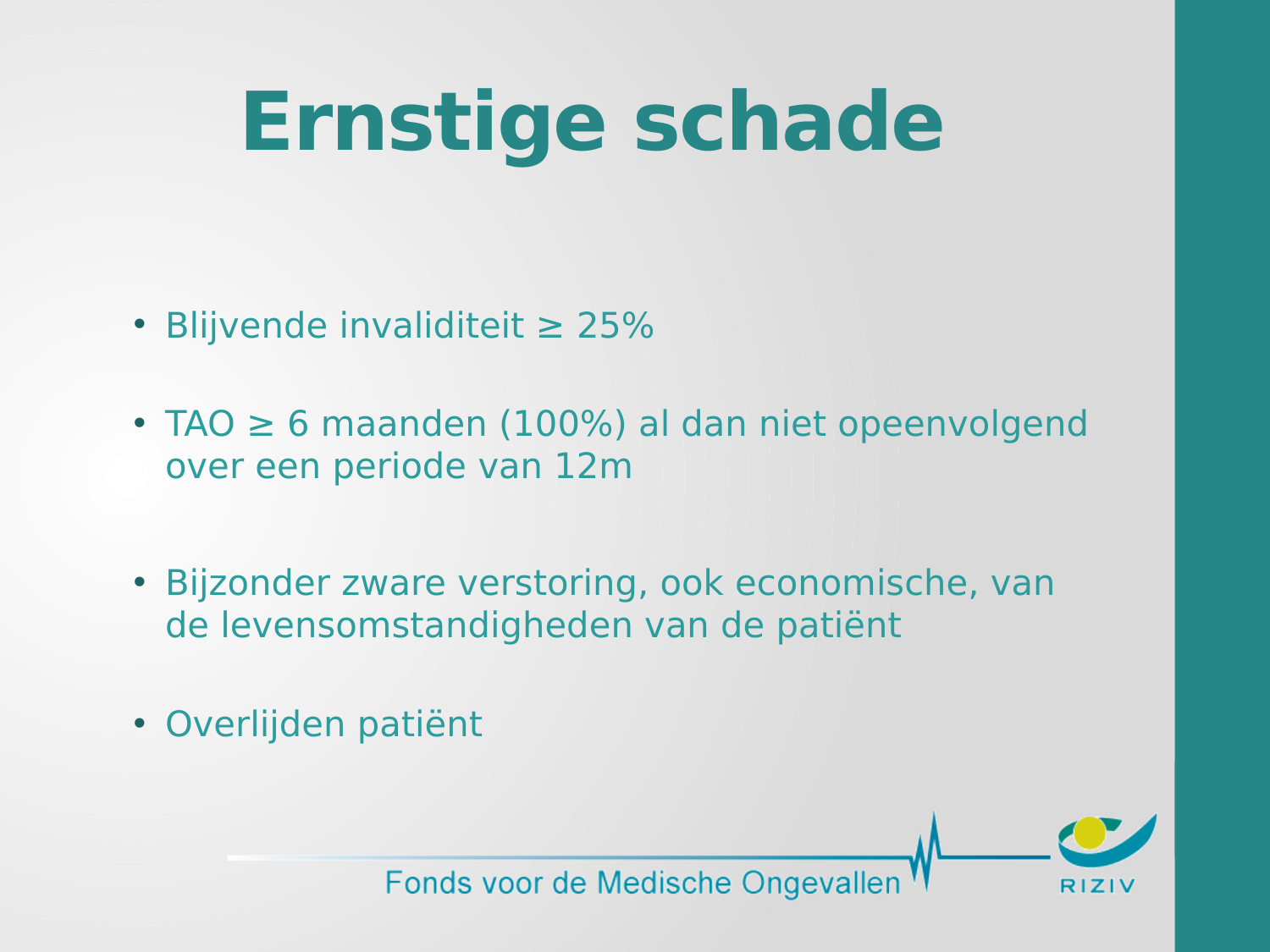

# Ernstige schade
Blijvende invaliditeit ≥ 25%

TAO ≥ 6 maanden (100%) al dan niet opeenvolgend over een periode van 12m

Bijzonder zware verstoring, ook economische, van de levensomstandigheden van de patiënt

Overlijden patiënt